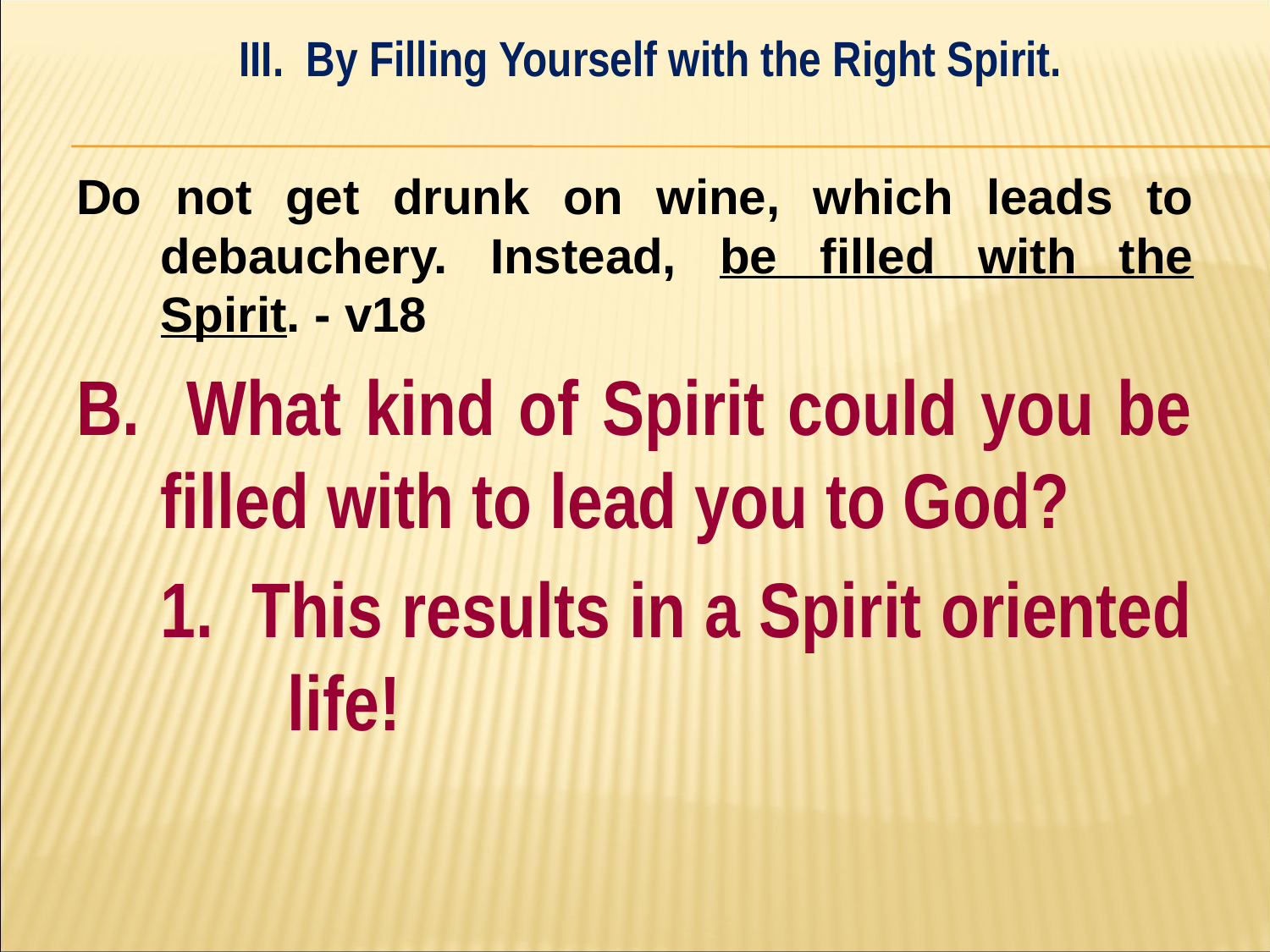

III.  By Filling Yourself with the Right Spirit.
#
Do not get drunk on wine, which leads to debauchery. Instead, be filled with the Spirit. - v18
B.  What kind of Spirit could you be filled with to lead you to God?
	1.  This results in a Spirit oriented 	life!